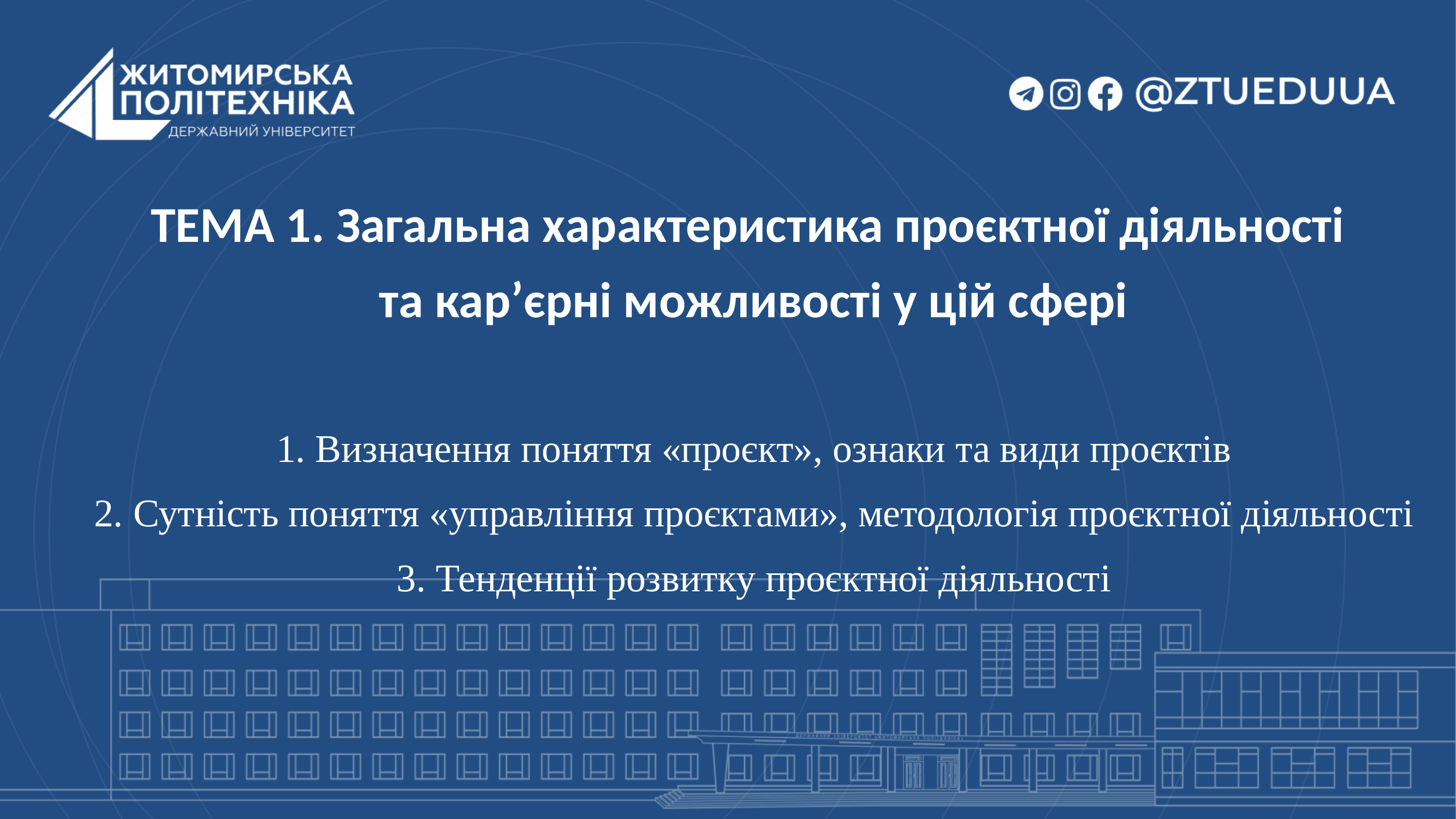

# ТЕМА 1. Загальна характеристика проєктної діяльності та кар’єрні можливості у цій сфері 1. Визначення поняття «проєкт», ознаки та види проєктів 2. Сутність поняття «управління проєктами», методологія проєктної діяльності 3. Тенденції розвитку проєктної діяльності